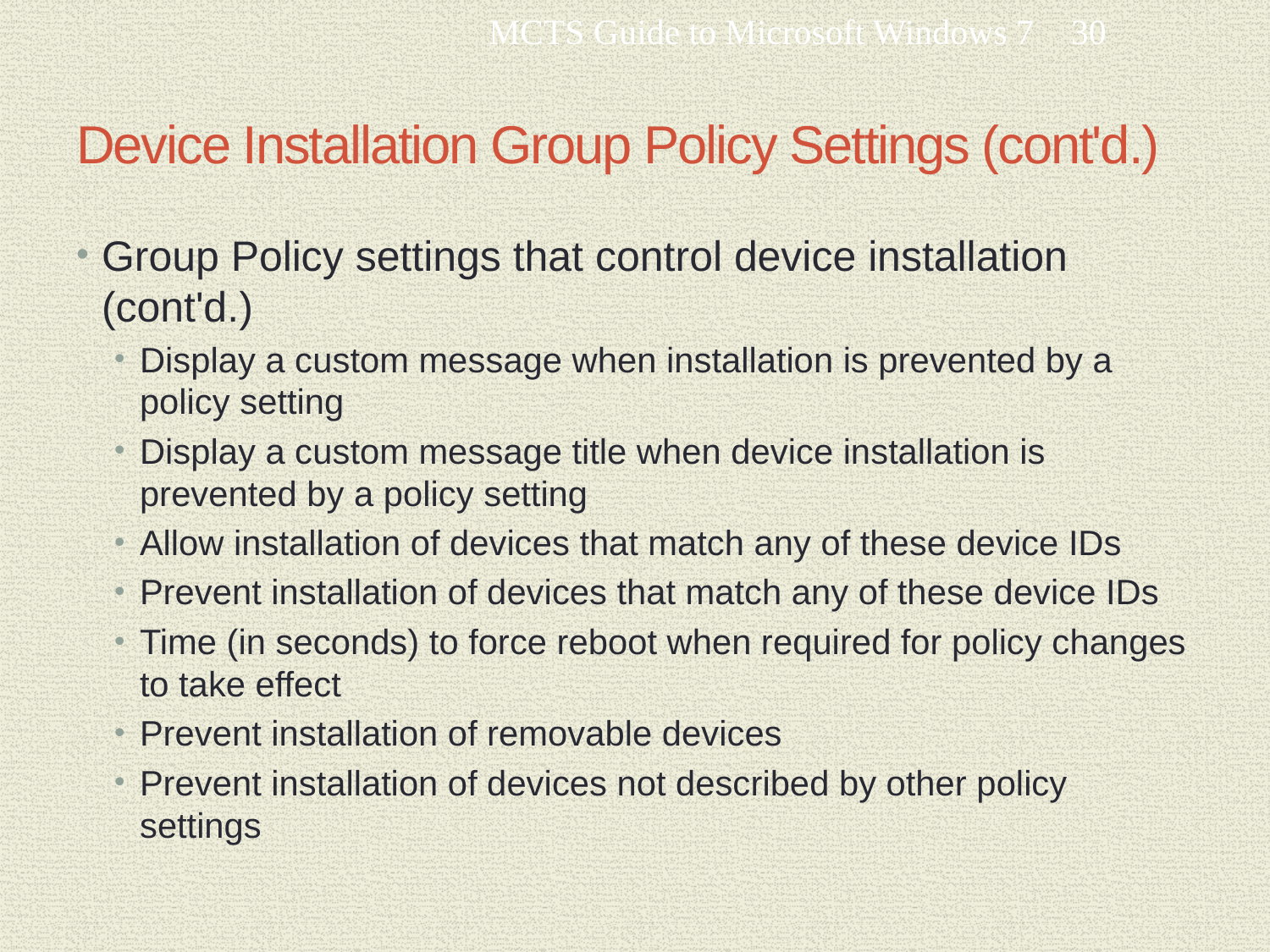

MCTS Guide to Microsoft Windows 7
30
# Device Installation Group Policy Settings (cont'd.)
Group Policy settings that control device installation (cont'd.)
Display a custom message when installation is prevented by a policy setting
Display a custom message title when device installation is prevented by a policy setting
Allow installation of devices that match any of these device IDs
Prevent installation of devices that match any of these device IDs
Time (in seconds) to force reboot when required for policy changes to take effect
Prevent installation of removable devices
Prevent installation of devices not described by other policy settings